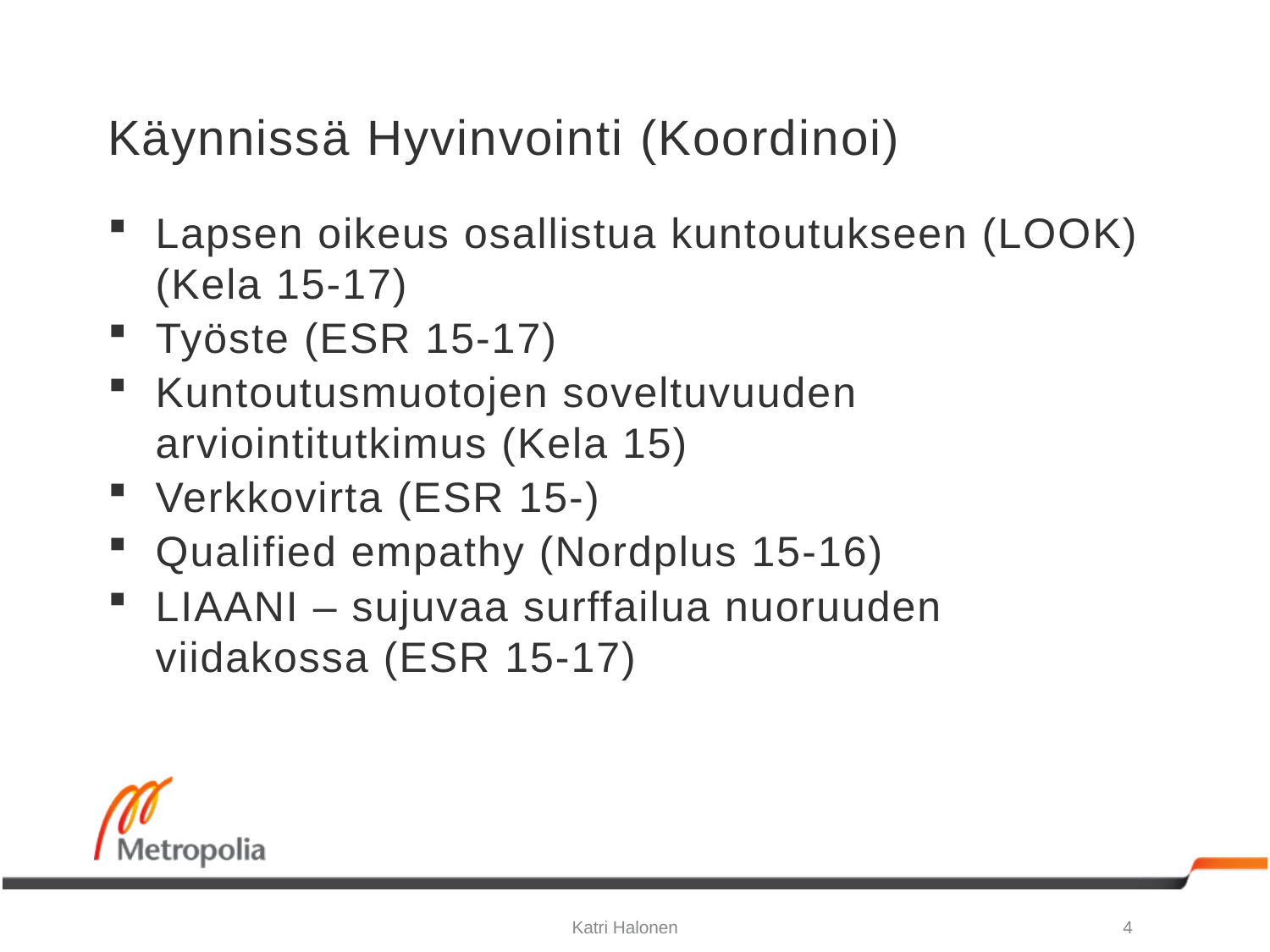

# Käynnissä Hyvinvointi (Koordinoi)
Lapsen oikeus osallistua kuntoutukseen (LOOK) (Kela 15-17)
Työste (ESR 15-17)
Kuntoutusmuotojen soveltuvuuden arviointitutkimus (Kela 15)
Verkkovirta (ESR 15-)
Qualified empathy (Nordplus 15-16)
LIAANI – sujuvaa surffailua nuoruuden viidakossa (ESR 15-17)

Katri Halonen
4